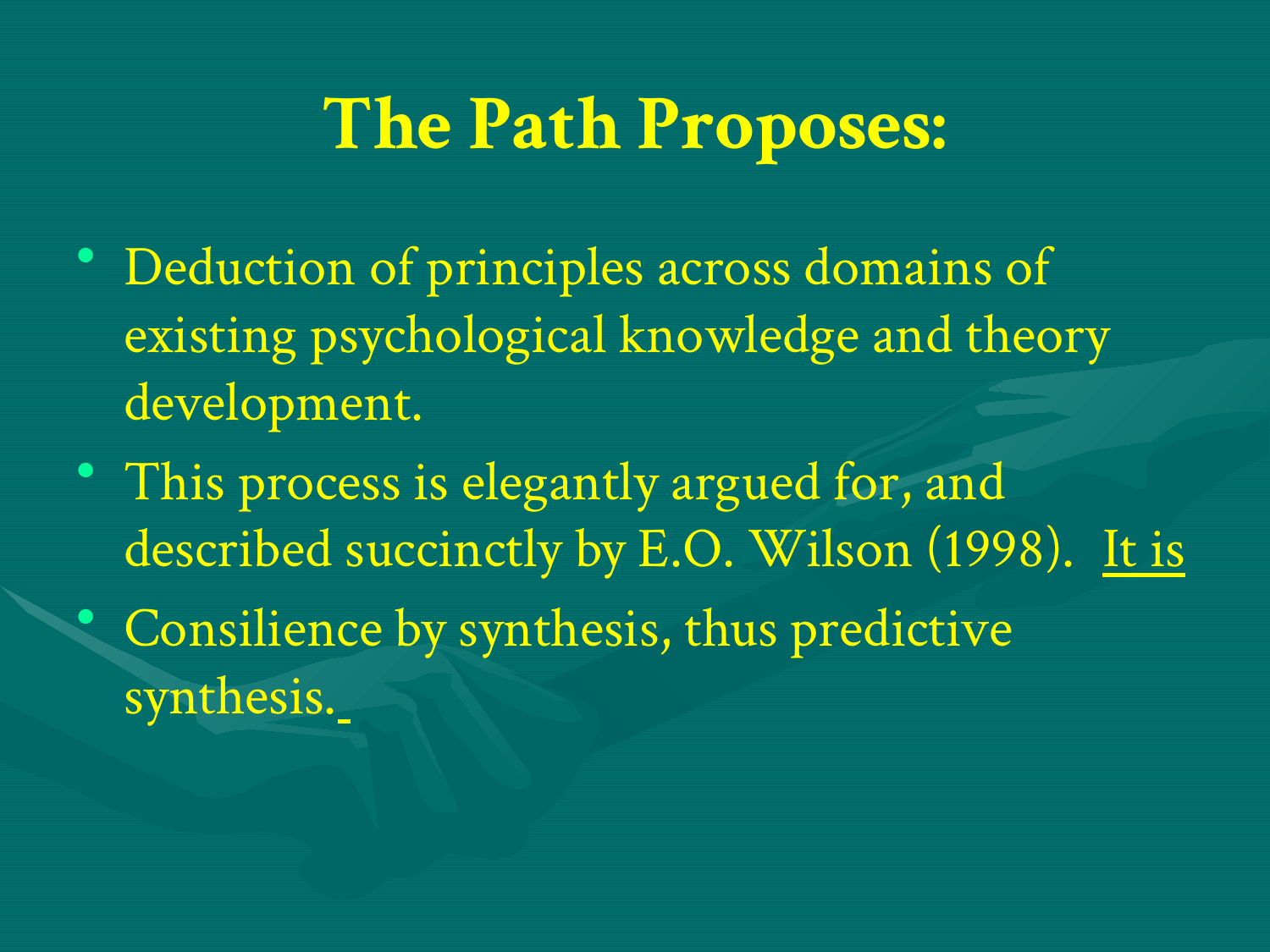

# The Path Proposes:
Deduction of principles across domains of existing psychological knowledge and theory development.
This process is elegantly argued for, and described succinctly by E.O. Wilson (1998).  It is
Consilience by synthesis, thus predictive synthesis.